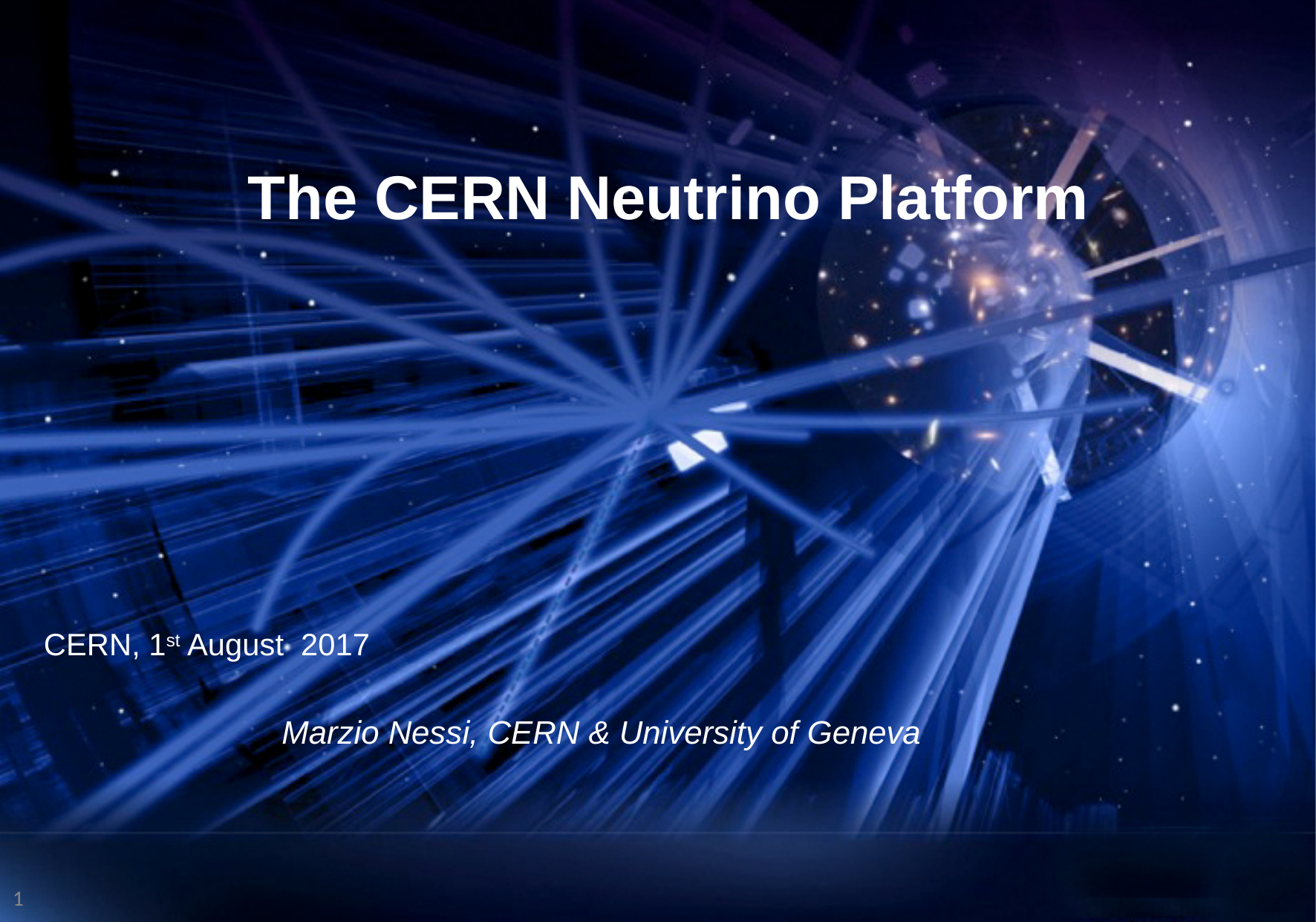

# The CERN Neutrino Platform
CERN, 1st August  2017

Marzio Nessi, CERN & University of Geneva

1